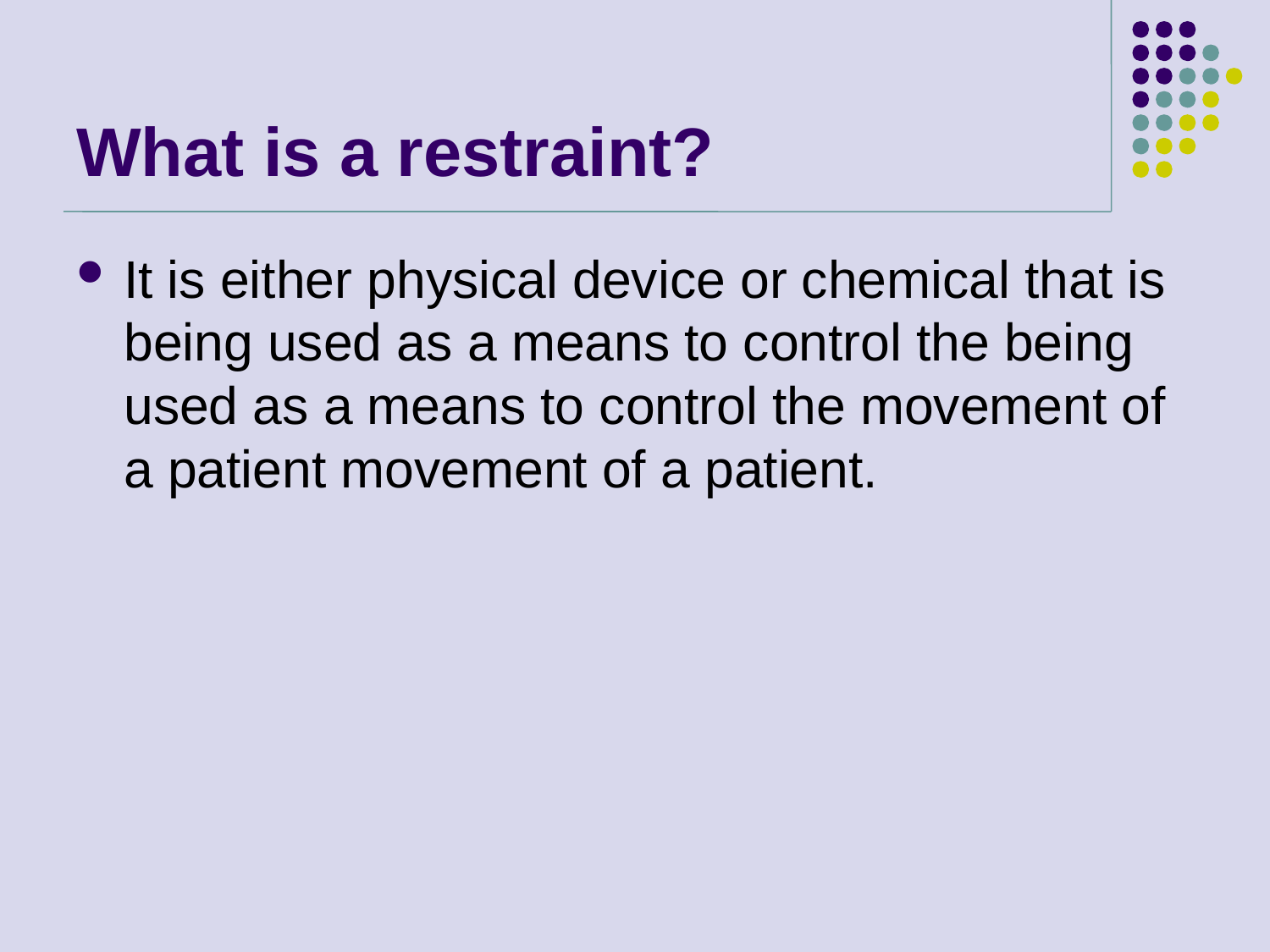

# What is a restraint?
It is either physical device or chemical that is being used as a means to control the being used as a means to control the movement of a patient movement of a patient.